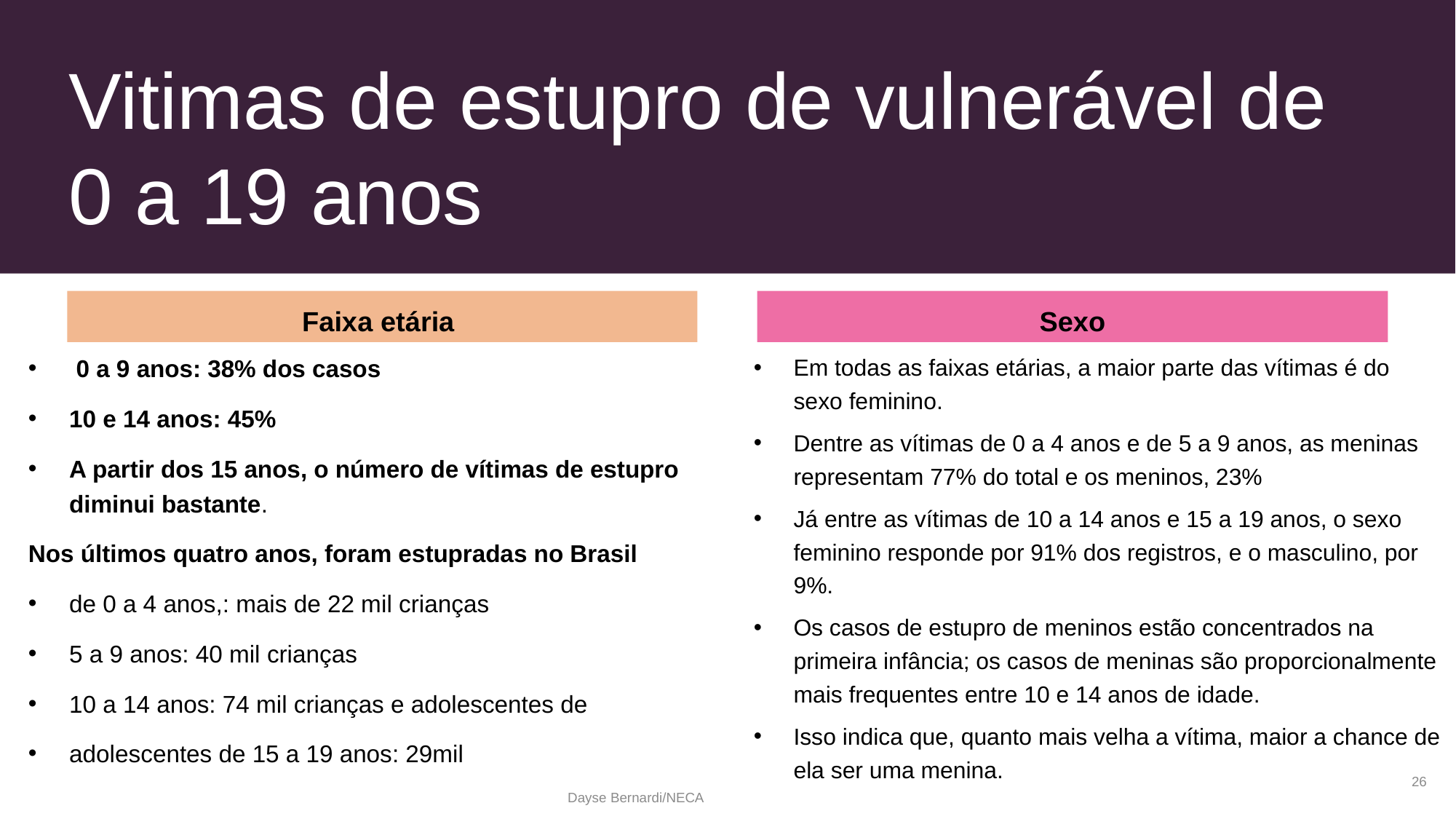

# Vitimas de estupro de vulnerável de 0 a 19 anos
Faixa etária
Sexo
 0 a 9 anos: 38% dos casos
10 e 14 anos: 45%
A partir dos 15 anos, o número de vítimas de estupro diminui bastante.
Nos últimos quatro anos, foram estupradas no Brasil
de 0 a 4 anos,: mais de 22 mil crianças
5 a 9 anos: 40 mil crianças
10 a 14 anos: 74 mil crianças e adolescentes de
adolescentes de 15 a 19 anos: 29mil
Em todas as faixas etárias, a maior parte das vítimas é do sexo feminino.
Dentre as vítimas de 0 a 4 anos e de 5 a 9 anos, as meninas representam 77% do total e os meninos, 23%
Já entre as vítimas de 10 a 14 anos e 15 a 19 anos, o sexo feminino responde por 91% dos registros, e o masculino, por 9%.
Os casos de estupro de meninos estão concentrados na primeira infância; os casos de meninas são proporcionalmente mais frequentes entre 10 e 14 anos de idade.
Isso indica que, quanto mais velha a vítima, maior a chance de ela ser uma menina.

26
Dayse Bernardi/NECA